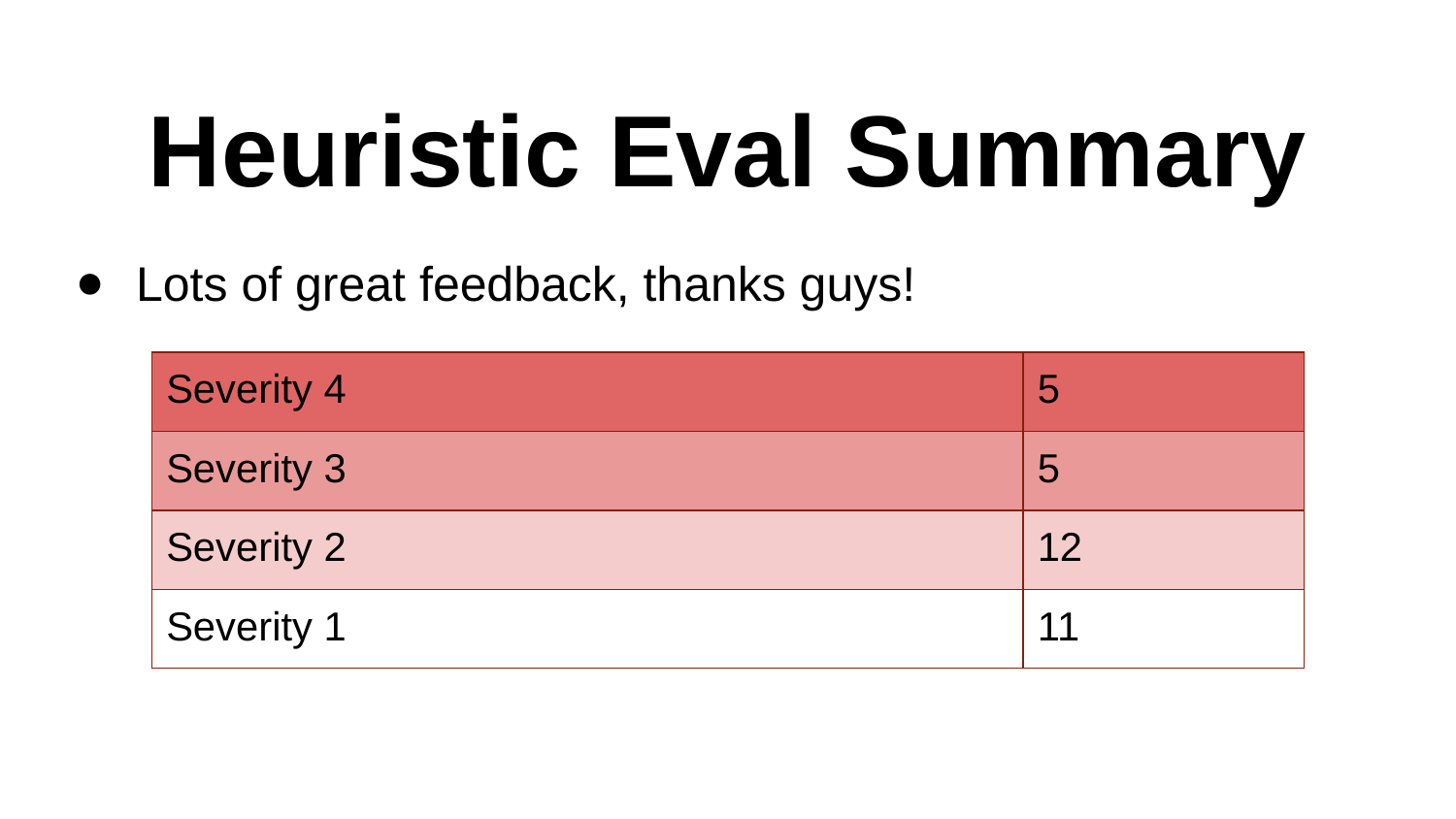

# Heuristic Eval Summary
Lots of great feedback, thanks guys!

| Severity 4 | 5 |
| --- | --- |
| Severity 3 | 5 |
| Severity 2 | 12 |
| Severity 1 | 11 |